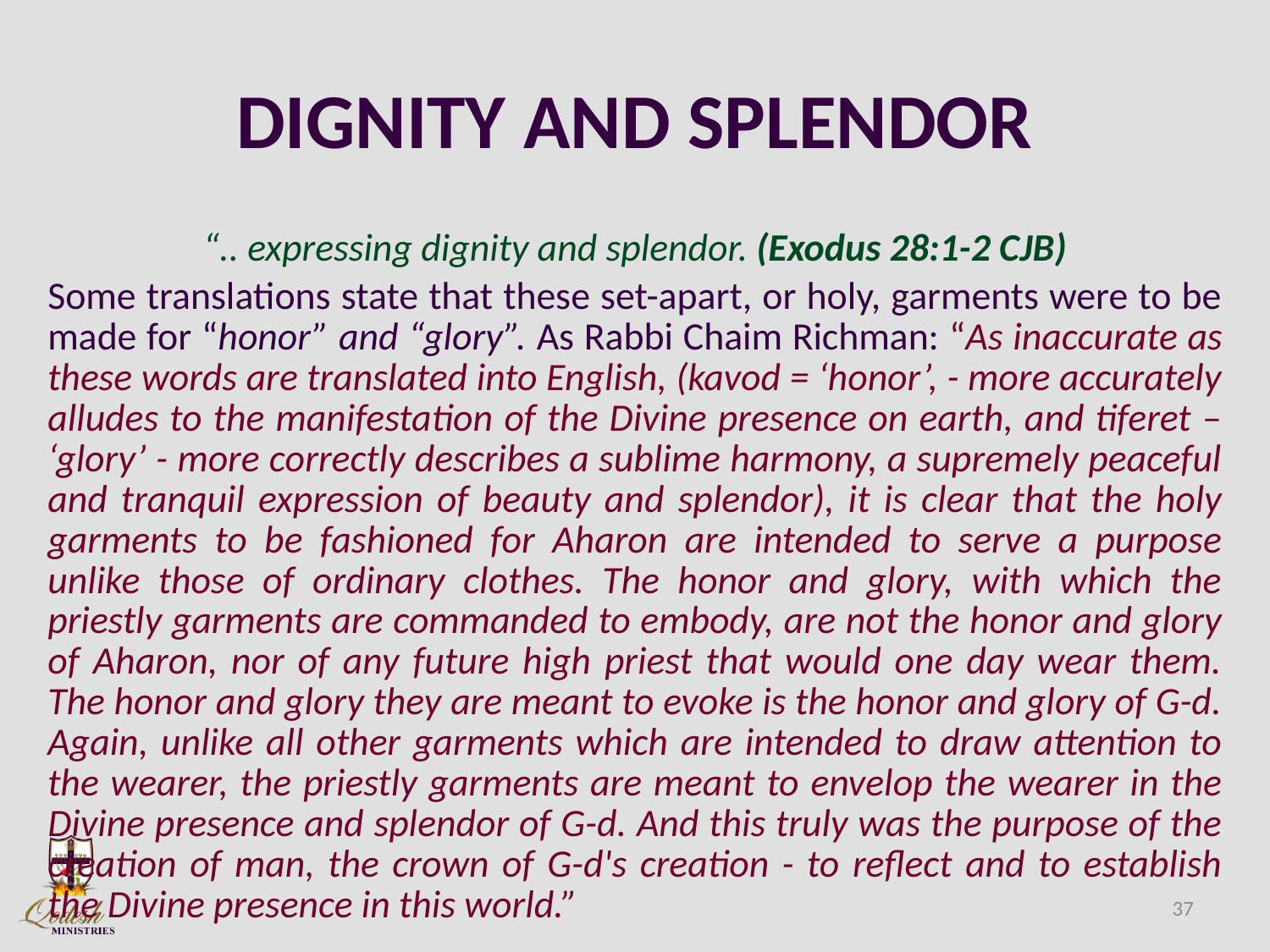

# DIGNITY AND SPLENDOR
“.. expressing dignity and splendor. (Exodus 28:1-2 CJB)
Some translations state that these set-apart, or holy, garments were to be made for “honor” and “glory”. As Rabbi Chaim Richman: “As inaccurate as these words are translated into English, (kavod = ‘honor’, - more accurately alludes to the manifestation of the Divine presence on earth, and tiferet – ‘glory’ - more correctly describes a sublime harmony, a supremely peaceful and tranquil expression of beauty and splendor), it is clear that the holy garments to be fashioned for Aharon are intended to serve a purpose unlike those of ordinary clothes. The honor and glory, with which the priestly garments are commanded to embody, are not the honor and glory of Aharon, nor of any future high priest that would one day wear them. The honor and glory they are meant to evoke is the honor and glory of G-d. Again, unlike all other garments which are intended to draw attention to the wearer, the priestly garments are meant to envelop the wearer in the Divine presence and splendor of G-d. And this truly was the purpose of the creation of man, the crown of G-d's creation - to reflect and to establish the Divine presence in this world.”
37